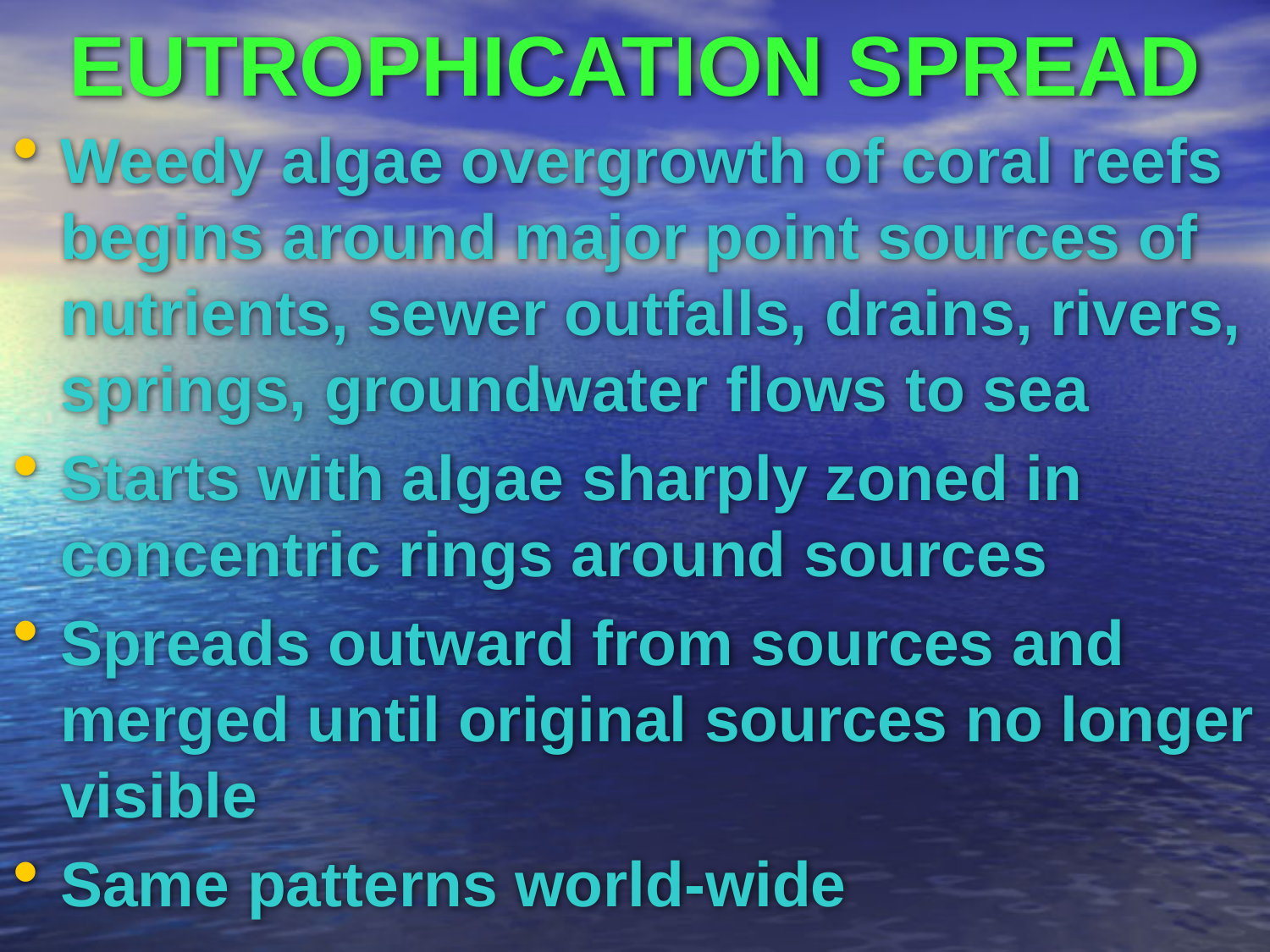

# EUTROPHICATION SPREAD
Weedy algae overgrowth of coral reefs begins around major point sources of nutrients, sewer outfalls, drains, rivers, springs, groundwater flows to sea
Starts with algae sharply zoned in concentric rings around sources
Spreads outward from sources and merged until original sources no longer visible
Same patterns world-wide